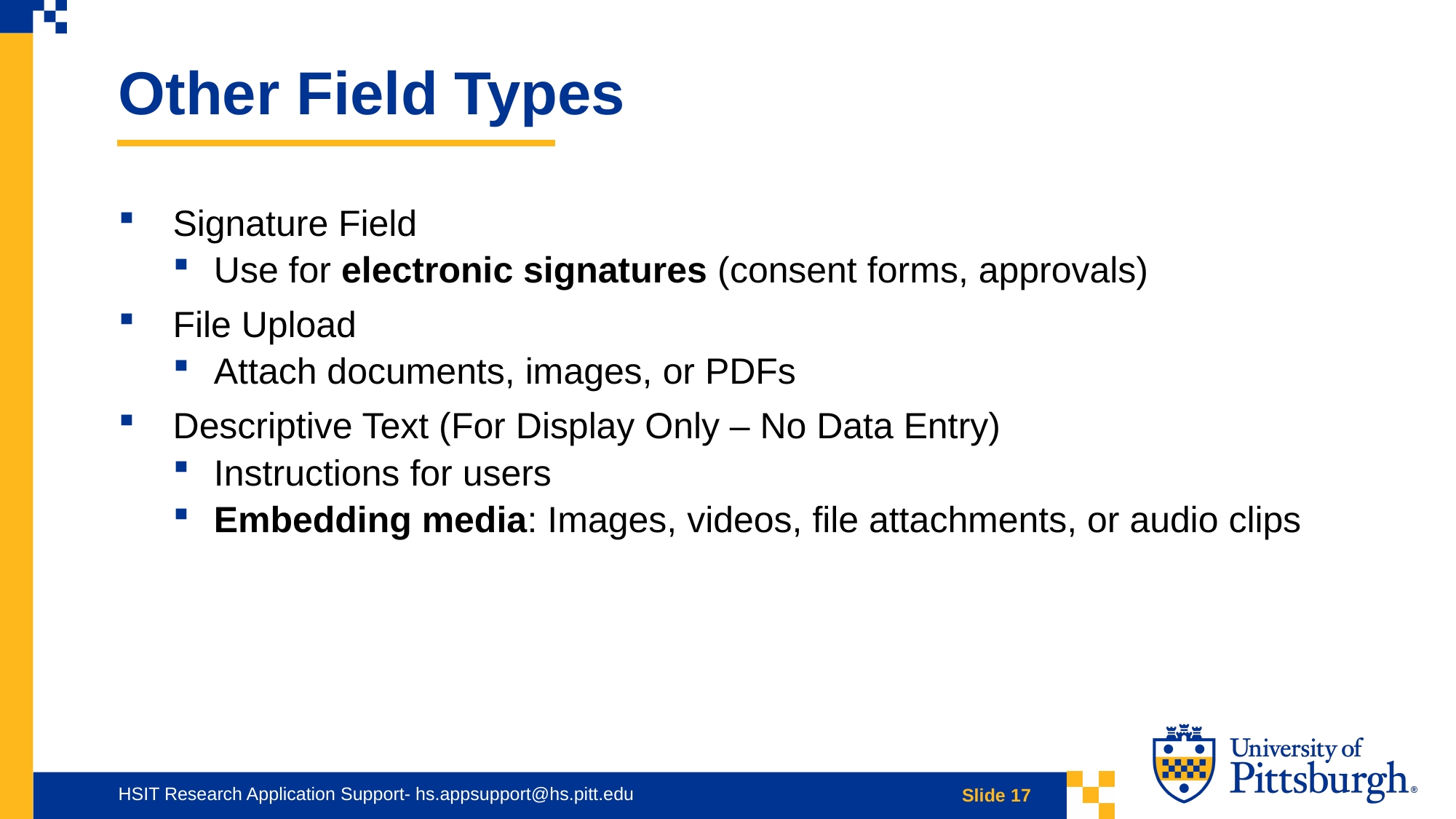

Other Field Types
Signature Field
Use for electronic signatures (consent forms, approvals)
File Upload
Attach documents, images, or PDFs
Descriptive Text (For Display Only – No Data Entry)
Instructions for users
Embedding media: Images, videos, file attachments, or audio clips
HSIT Research Application Support- hs.appsupport@hs.pitt.edu
Slide 17